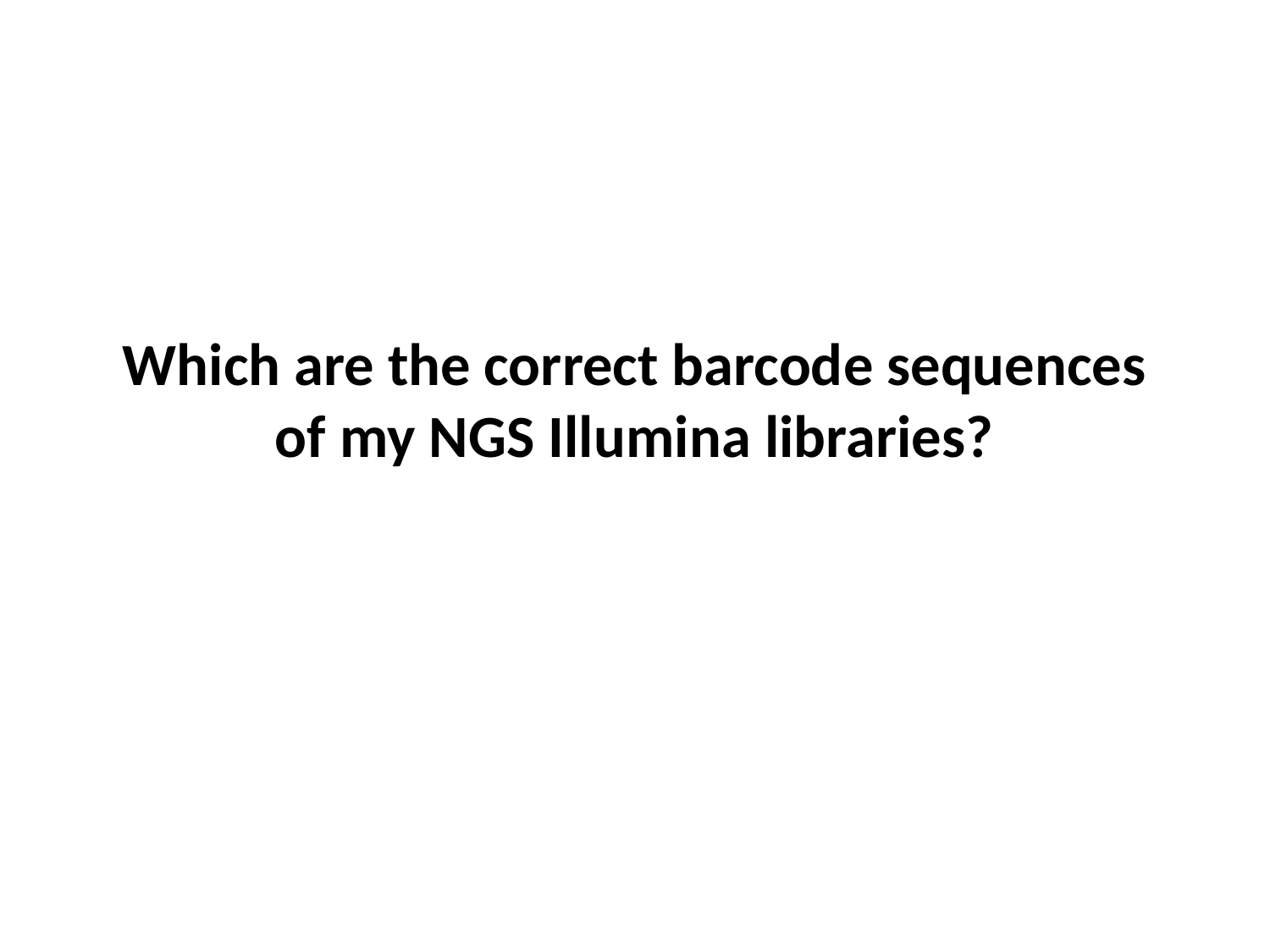

# Which are the correct barcode sequences of my NGS Illumina libraries?